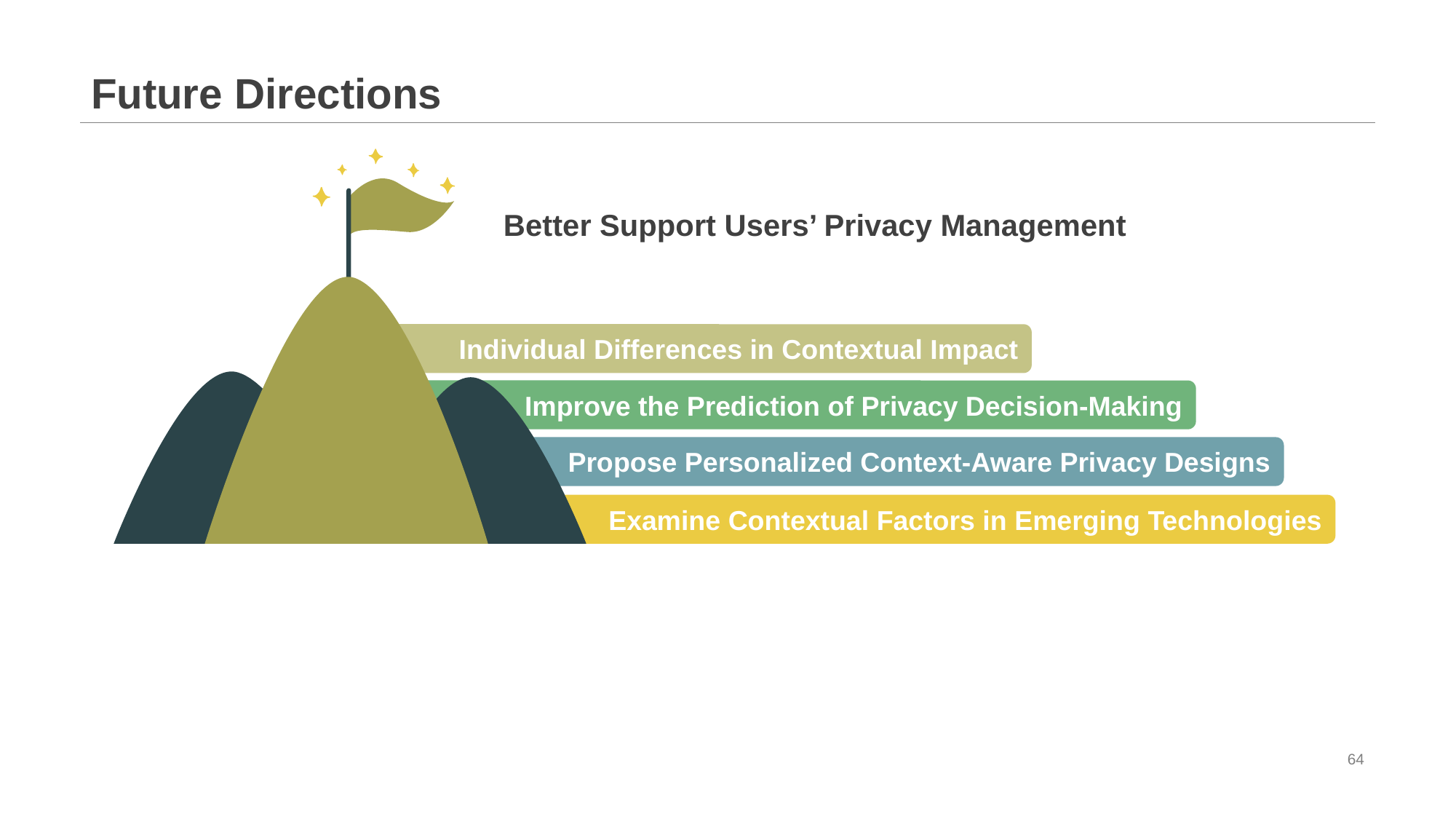

# Future Directions

Better Support Users’ Privacy Management

Individual Differences in Contextual Impact

Improve the Prediction of Privacy Decision-Making
Propose Personalized Context-Aware Privacy Designs

Examine Contextual Factors in Emerging Technologies
64